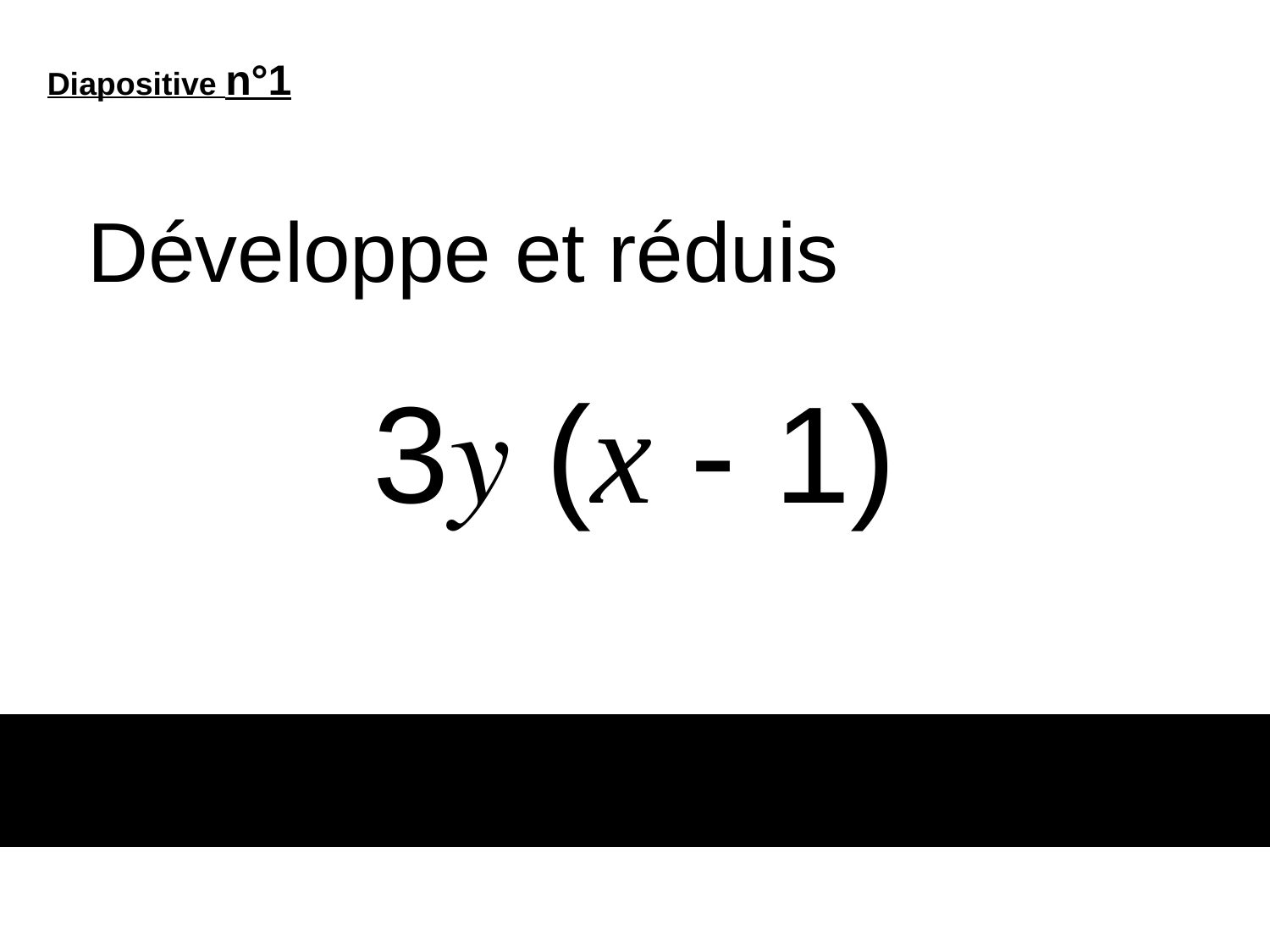

Diapositive n°1
Développe et réduis
# 3y (x - 1)